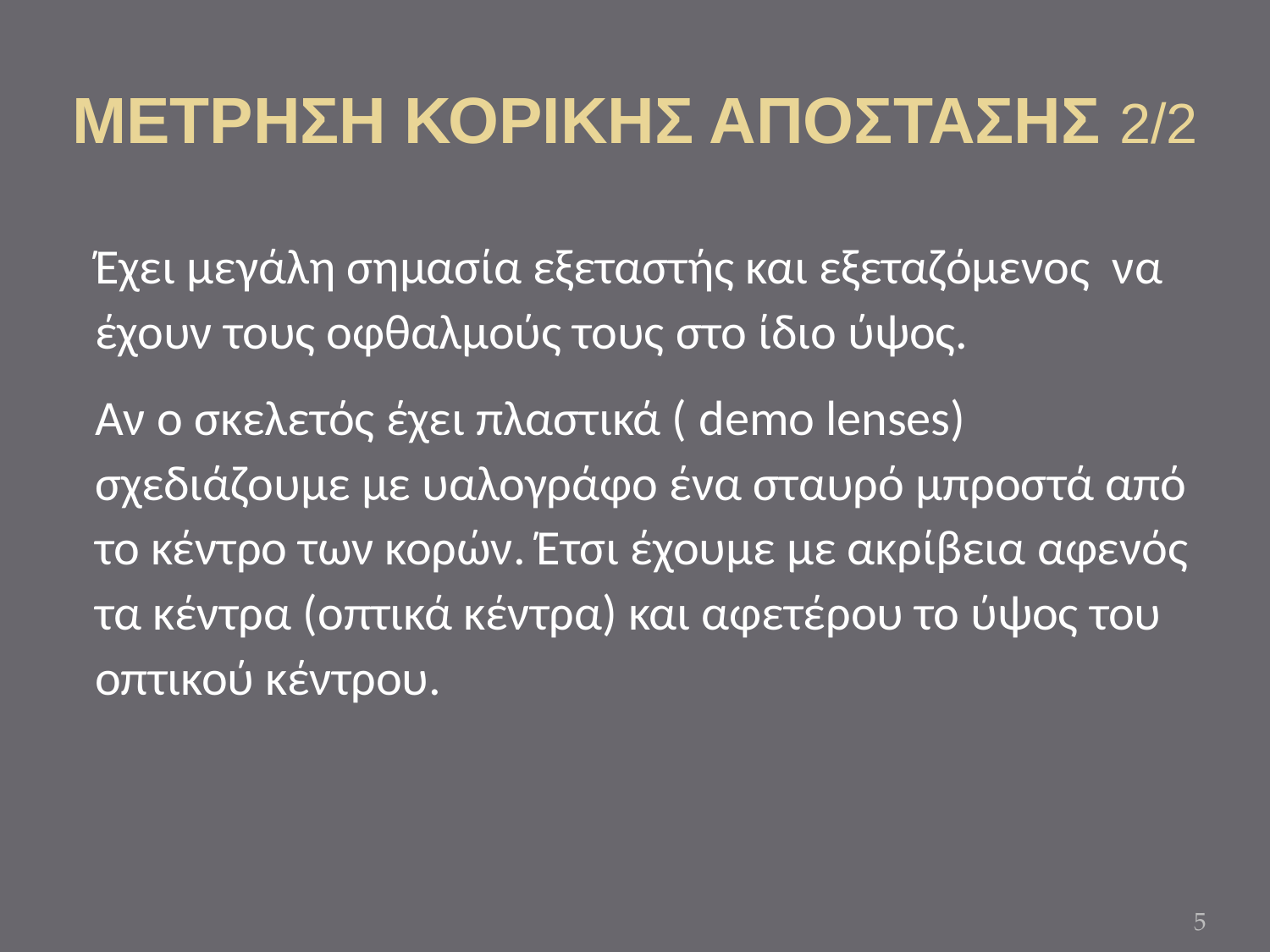

# ΜΕΤΡΗΣΗ ΚΟΡΙΚΗΣ ΑΠΟΣΤΑΣΗΣ 2/2
Έχει μεγάλη σημασία εξεταστής και εξεταζόμενος  να έχουν τους οφθαλμούς τους στο ίδιο ύψος.
Αν ο σκελετός έχει πλαστικά ( demo lenses) σχεδιάζουμε με υαλογράφο ένα σταυρό μπροστά από το κέντρο των κορών. Έτσι έχουμε με ακρίβεια αφενός τα κέντρα (οπτικά κέντρα) και αφετέρου το ύψος του οπτικού κέντρου.
5